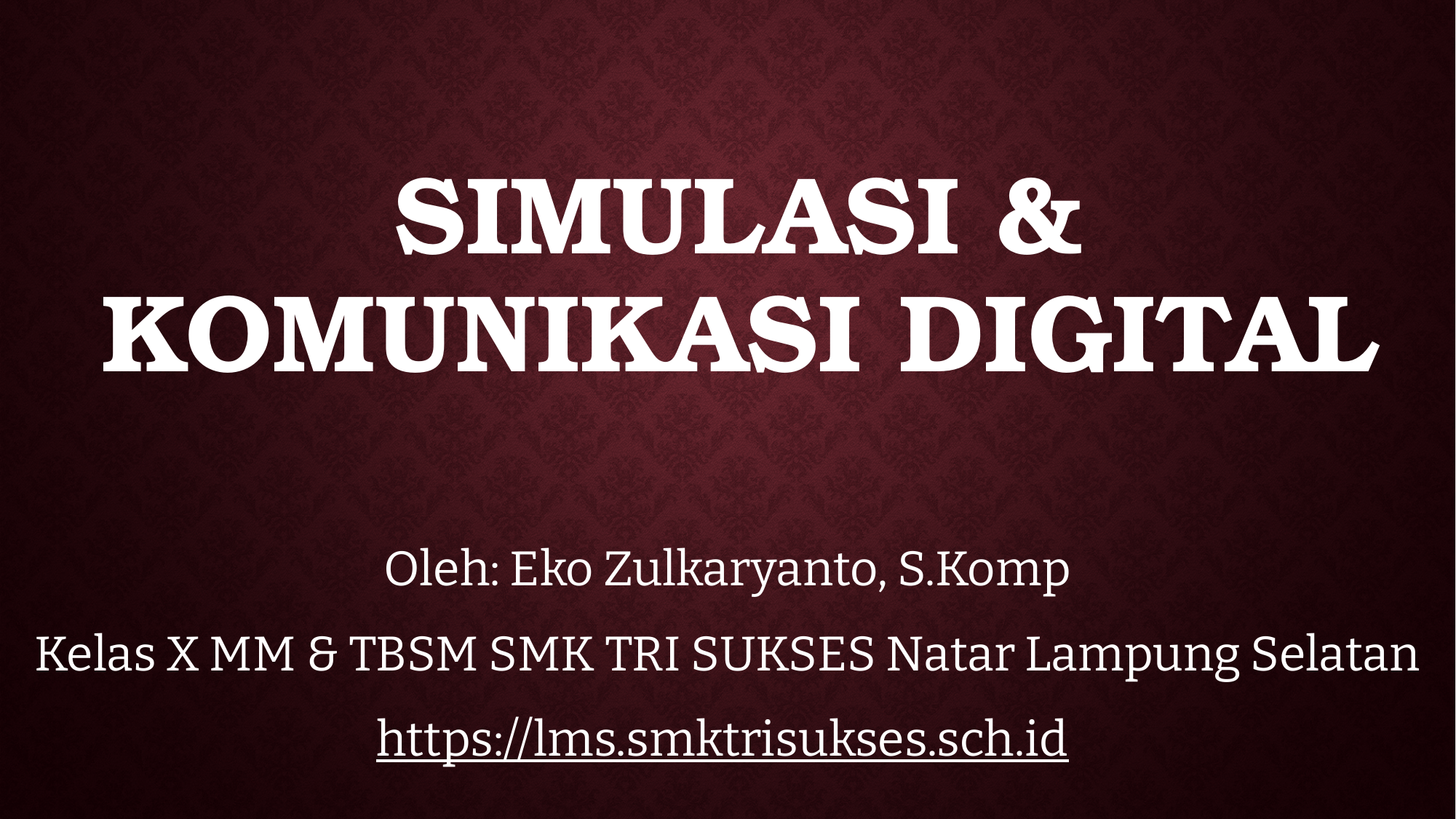

# SIMULASI & KOMUNIKASI DIGITAL
Oleh: Eko Zulkaryanto, S.Komp
Kelas X MM & TBSM SMK TRI SUKSES Natar Lampung Selatan
https://lms.smktrisukses.sch.id